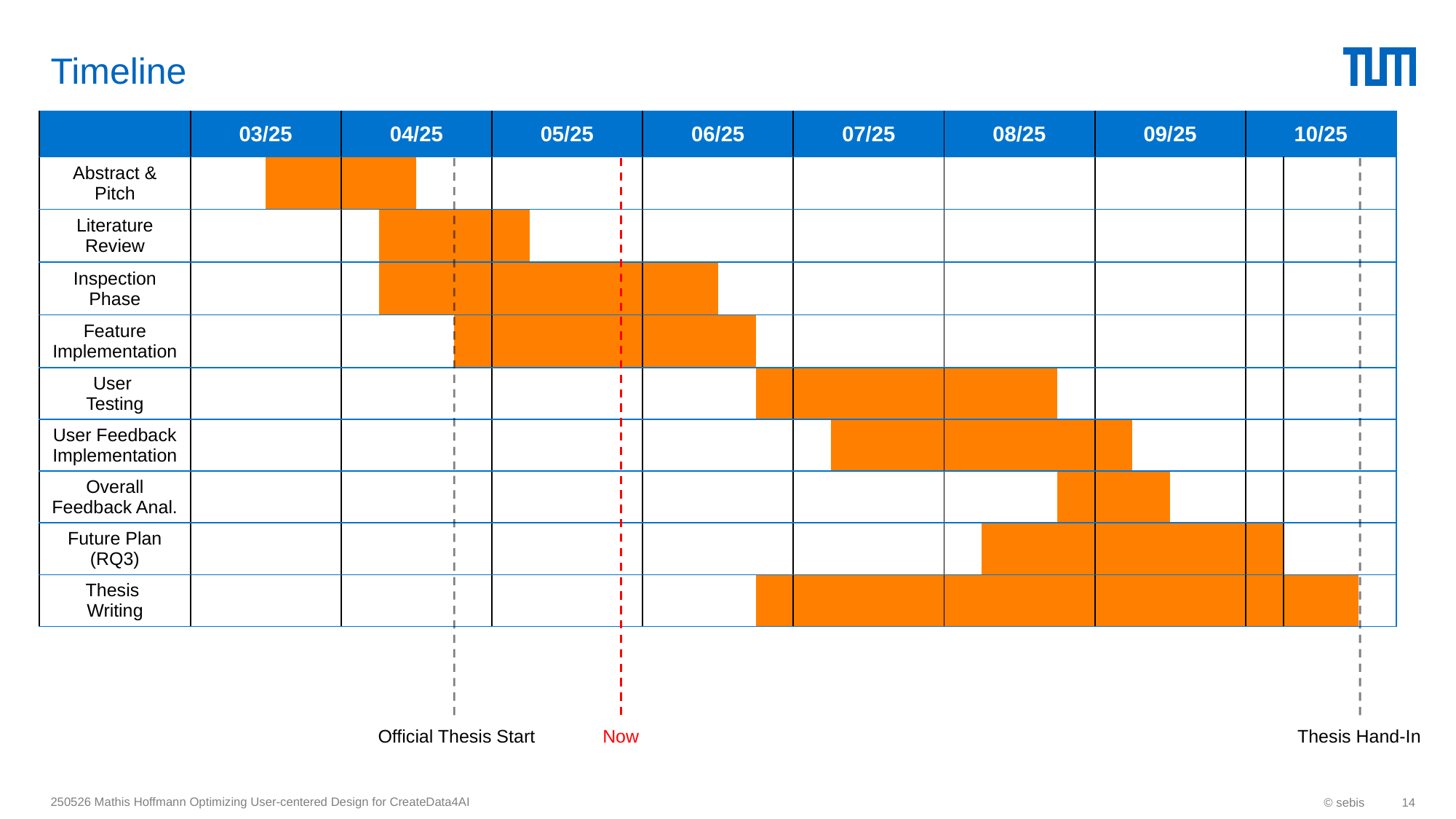

# Timeline
|  | 03/25 |  |  |  | 04/25 |  |  |  | 05/25 |  |  |  | 06/25 |  |  |  | 07/25 |  |  |  | 08/25 |  |  |  | 09/25 |  |  |  | 10/25 |  |  |  |
| --- | --- | --- | --- | --- | --- | --- | --- | --- | --- | --- | --- | --- | --- | --- | --- | --- | --- | --- | --- | --- | --- | --- | --- | --- | --- | --- | --- | --- | --- | --- | --- | --- |
| Abstract & Pitch |  |  |  |  |  |  |  |  |  |  |  |  |  |  |  |  |  |  |  |  |  |  |  |  |  |  |  |  |  |  |  |  |
| Literature Review |  |  |  |  |  |  |  |  |  |  |  |  |  |  |  |  |  |  |  |  |  |  |  |  |  |  |  |  |  |  |  |  |
| Inspection Phase |  |  |  |  |  |  |  |  |  |  |  |  |  |  |  |  |  |  |  |  |  |  |  |  |  |  |  |  |  |  |  |  |
| Feature Implementation |  |  |  |  |  |  |  |  |  |  |  |  |  |  |  |  |  |  |  |  |  |  |  |  |  |  |  |  |  |  |  |  |
| User Testing |  |  |  |  |  |  |  |  |  |  |  |  |  |  |  |  |  |  |  |  |  |  |  |  |  |  |  |  |  |  |  |  |
| User Feedback Implementation |  |  |  |  |  |  |  |  |  |  |  |  |  |  |  |  |  |  |  |  |  |  |  |  |  |  |  |  |  |  |  |  |
| Overall Feedback Anal. |  |  |  |  |  |  |  |  |  |  |  |  |  |  |  |  |  |  |  |  |  |  |  |  |  |  |  |  |  |  |  |  |
| Future Plan (RQ3) |  |  |  |  |  |  |  |  |  |  |  |  |  |  |  |  |  |  |  |  |  |  |  |  |  |  |  |  |  |  |  |  |
| Thesis Writing |  |  |  |  |  |  |  |  |  |  |  |  |  |  |  |  |  |  |  |  |  |  |  |  |  |  |  |  |  |  |  |  |
Official Thesis Start
Now
Thesis Hand-In
250526 Mathis Hoffmann Optimizing User-centered Design for CreateData4AI
© sebis
14